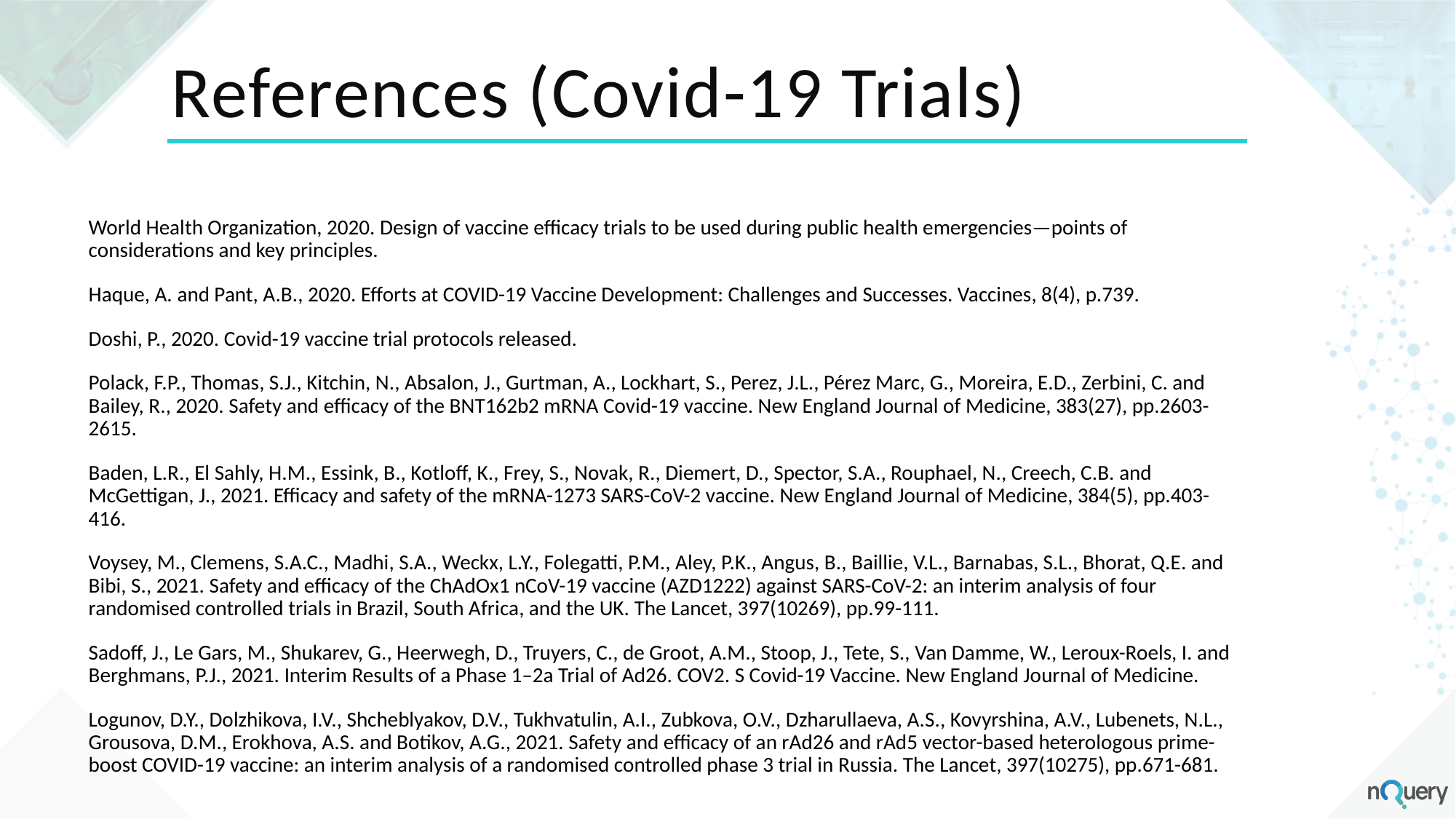

# References (Covid-19 Trials)
World Health Organization, 2020. Design of vaccine efficacy trials to be used during public health emergencies—points of considerations and key principles.
Haque, A. and Pant, A.B., 2020. Efforts at COVID-19 Vaccine Development: Challenges and Successes. Vaccines, 8(4), p.739.
Doshi, P., 2020. Covid-19 vaccine trial protocols released.
Polack, F.P., Thomas, S.J., Kitchin, N., Absalon, J., Gurtman, A., Lockhart, S., Perez, J.L., Pérez Marc, G., Moreira, E.D., Zerbini, C. and Bailey, R., 2020. Safety and efficacy of the BNT162b2 mRNA Covid-19 vaccine. New England Journal of Medicine, 383(27), pp.2603-2615.
Baden, L.R., El Sahly, H.M., Essink, B., Kotloff, K., Frey, S., Novak, R., Diemert, D., Spector, S.A., Rouphael, N., Creech, C.B. and McGettigan, J., 2021. Efficacy and safety of the mRNA-1273 SARS-CoV-2 vaccine. New England Journal of Medicine, 384(5), pp.403-416.
Voysey, M., Clemens, S.A.C., Madhi, S.A., Weckx, L.Y., Folegatti, P.M., Aley, P.K., Angus, B., Baillie, V.L., Barnabas, S.L., Bhorat, Q.E. and Bibi, S., 2021. Safety and efficacy of the ChAdOx1 nCoV-19 vaccine (AZD1222) against SARS-CoV-2: an interim analysis of four randomised controlled trials in Brazil, South Africa, and the UK. The Lancet, 397(10269), pp.99-111.
Sadoff, J., Le Gars, M., Shukarev, G., Heerwegh, D., Truyers, C., de Groot, A.M., Stoop, J., Tete, S., Van Damme, W., Leroux-Roels, I. and Berghmans, P.J., 2021. Interim Results of a Phase 1–2a Trial of Ad26. COV2. S Covid-19 Vaccine. New England Journal of Medicine.
Logunov, D.Y., Dolzhikova, I.V., Shcheblyakov, D.V., Tukhvatulin, A.I., Zubkova, O.V., Dzharullaeva, A.S., Kovyrshina, A.V., Lubenets, N.L., Grousova, D.M., Erokhova, A.S. and Botikov, A.G., 2021. Safety and efficacy of an rAd26 and rAd5 vector-based heterologous prime-boost COVID-19 vaccine: an interim analysis of a randomised controlled phase 3 trial in Russia. The Lancet, 397(10275), pp.671-681.